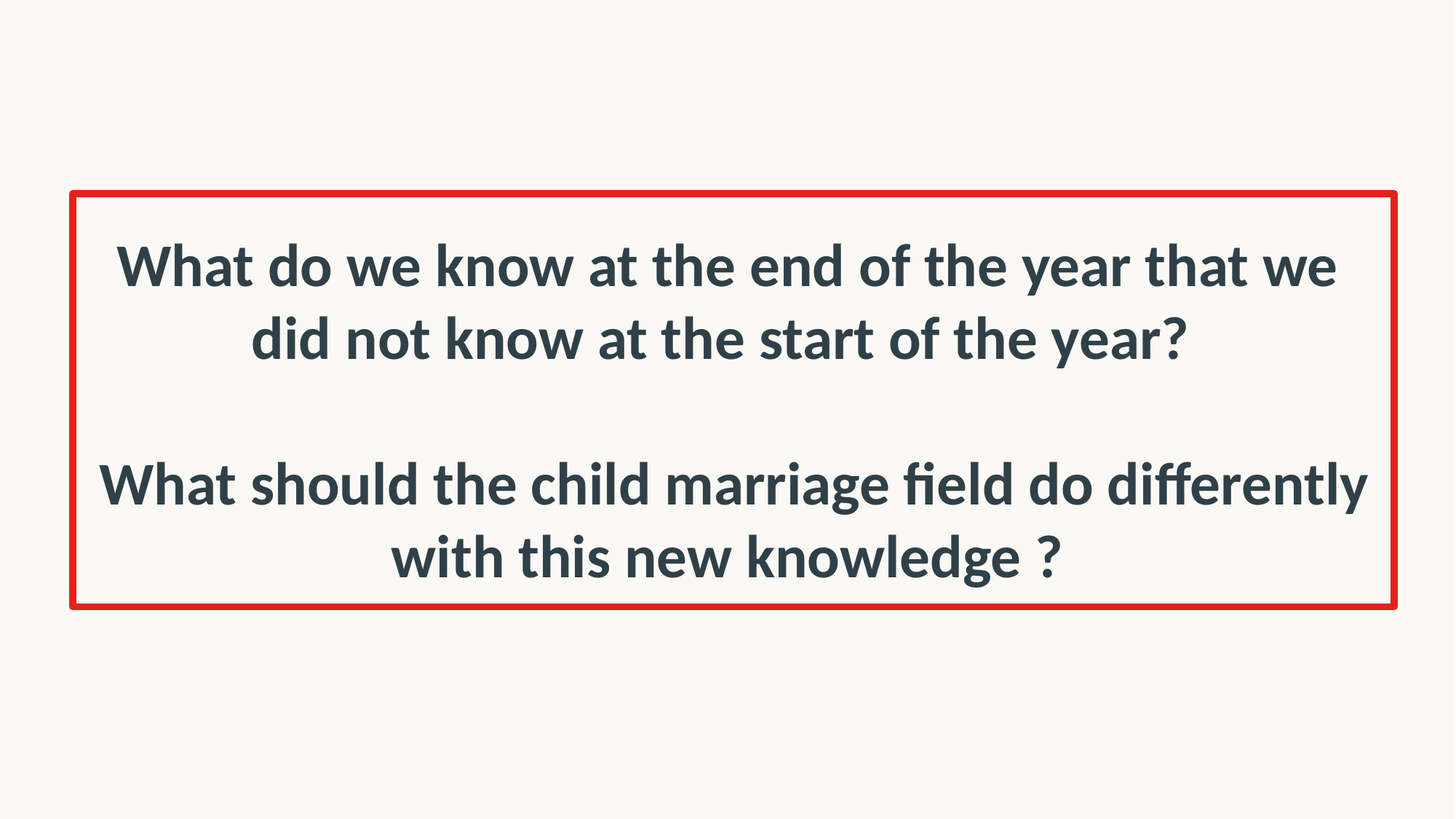

What do we know at the end of the year that we did not know at the start of the year?

 What should the child marriage field do differently with this new knowledge ?